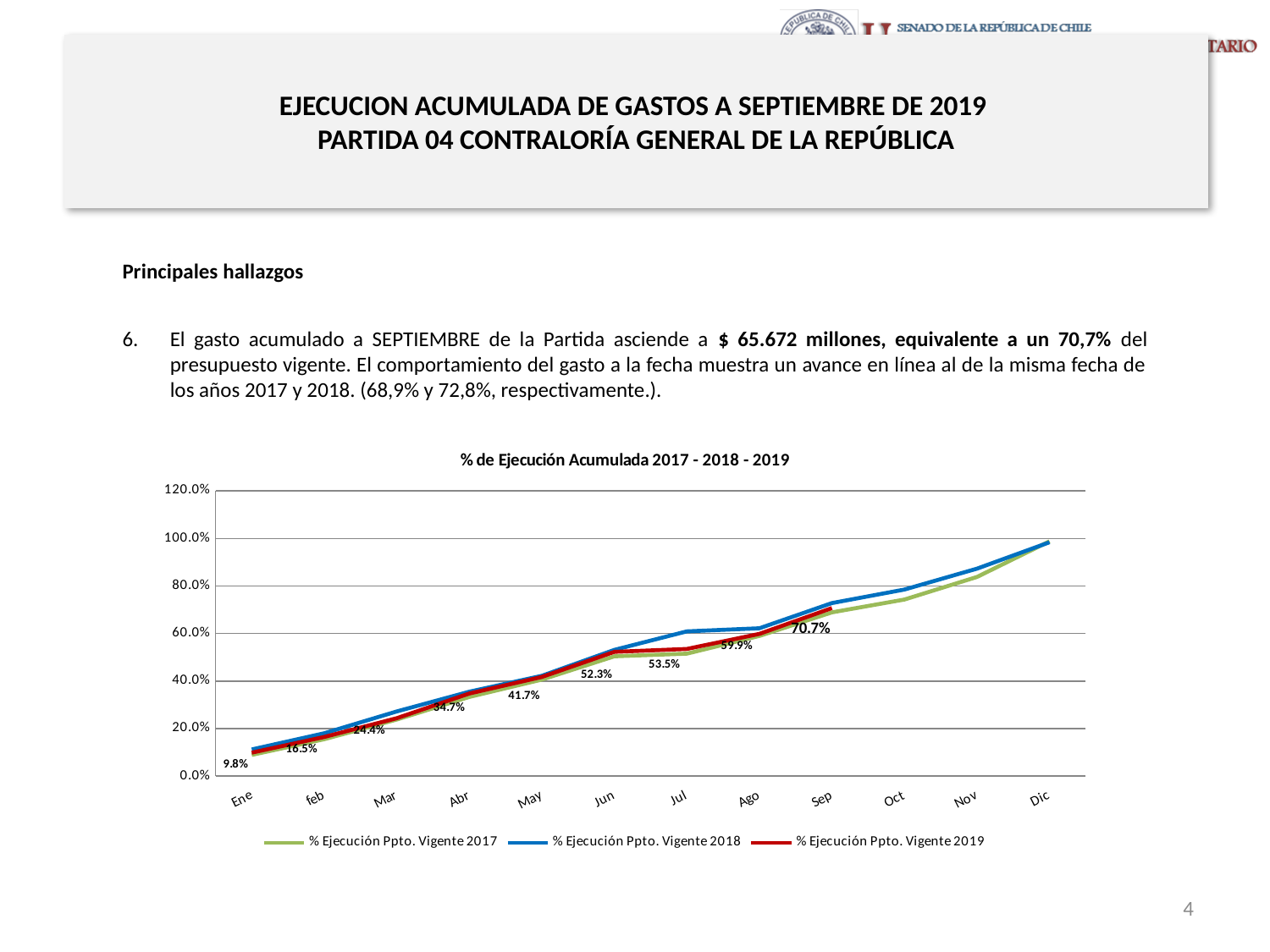

# EJECUCION ACUMULADA DE GASTOS A SEPTIEMBRE DE 2019 PARTIDA 04 CONTRALORÍA GENERAL DE LA REPÚBLICA
Principales hallazgos
El gasto acumulado a SEPTIEMBRE de la Partida asciende a $ 65.672 millones, equivalente a un 70,7% del presupuesto vigente. El comportamiento del gasto a la fecha muestra un avance en línea al de la misma fecha de los años 2017 y 2018. (68,9% y 72,8%, respectivamente.).

[unsupported chart]

4